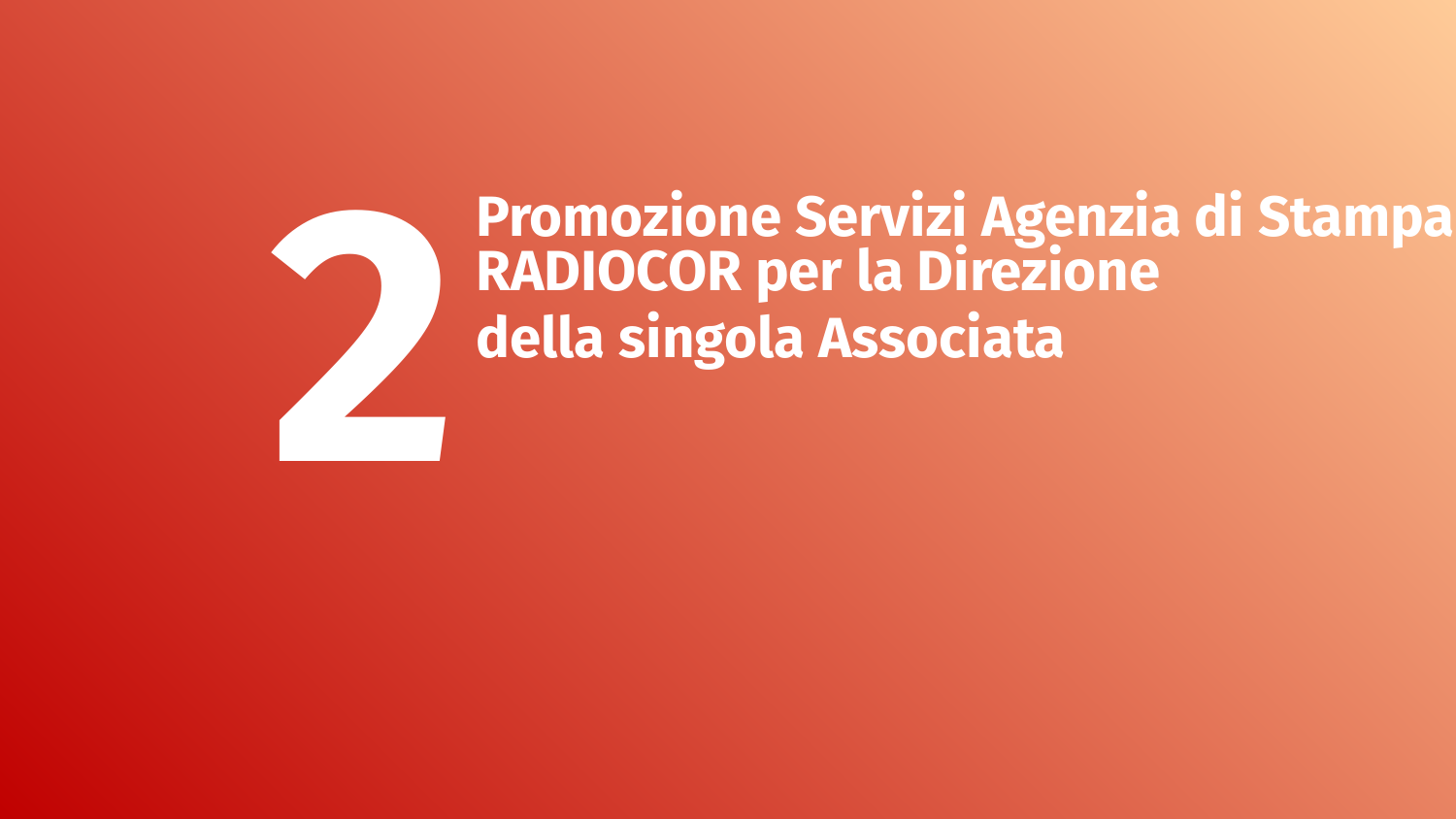

2
Promozione Servizi Agenzia di Stampa RADIOCOR per la Direzione
della singola Associata
8